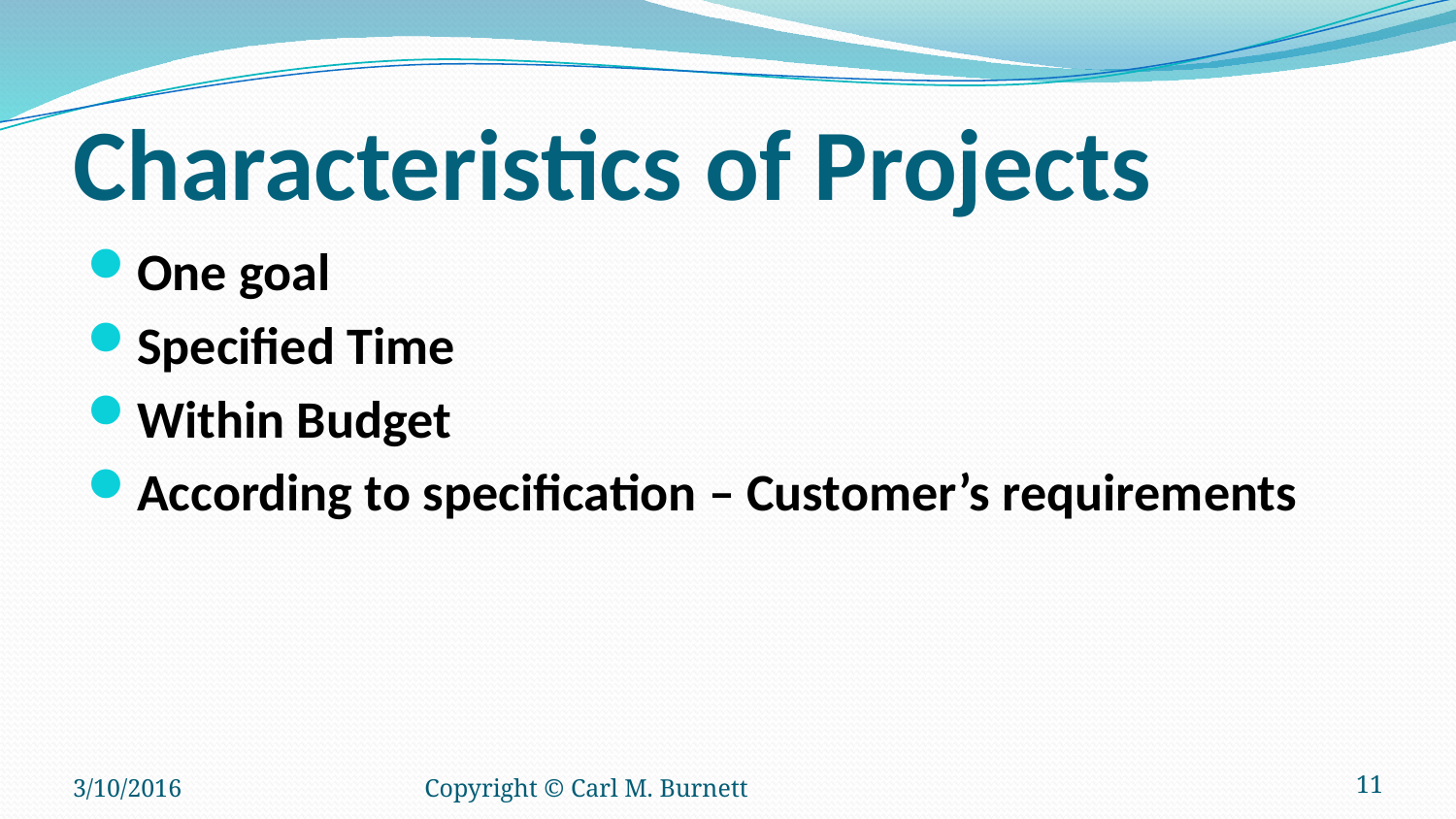

# Characteristics of Projects
One goal
Specified Time
Within Budget
According to specification – Customer’s requirements
3/10/2016
Copyright © Carl M. Burnett
11